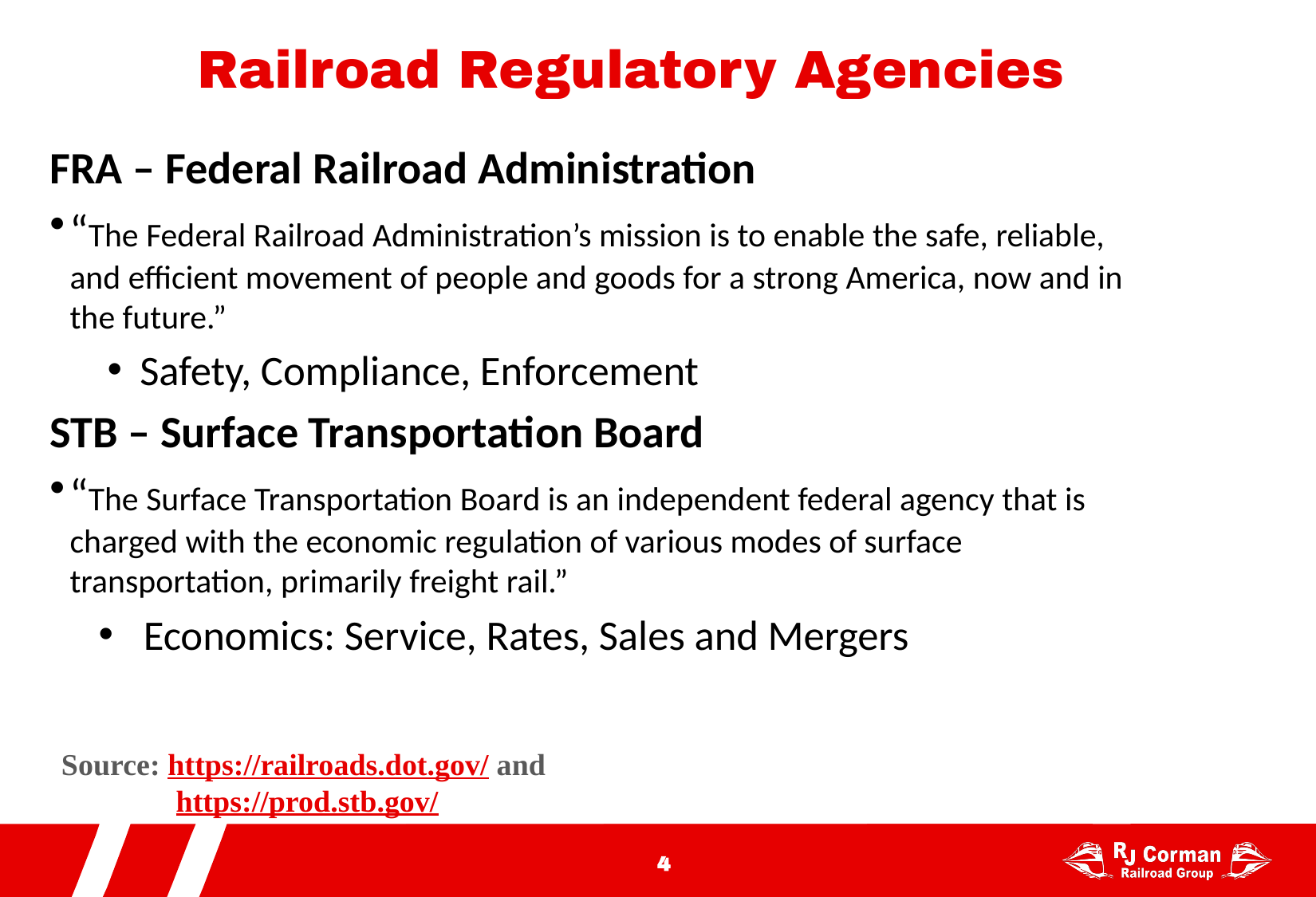

Railroad Regulatory Agencies

FRA – Federal Railroad Administration
“The Federal Railroad Administration’s mission is to enable the safe, reliable, and efficient movement of people and goods for a strong America, now and in the future.”
Safety, Compliance, Enforcement
STB – Surface Transportation Board
“The Surface Transportation Board is an independent federal agency that is charged with the economic regulation of various modes of surface transportation, primarily freight rail.”
Economics: Service, Rates, Sales and Mergers
Source: https://railroads.dot.gov/ and https://prod.stb.gov/